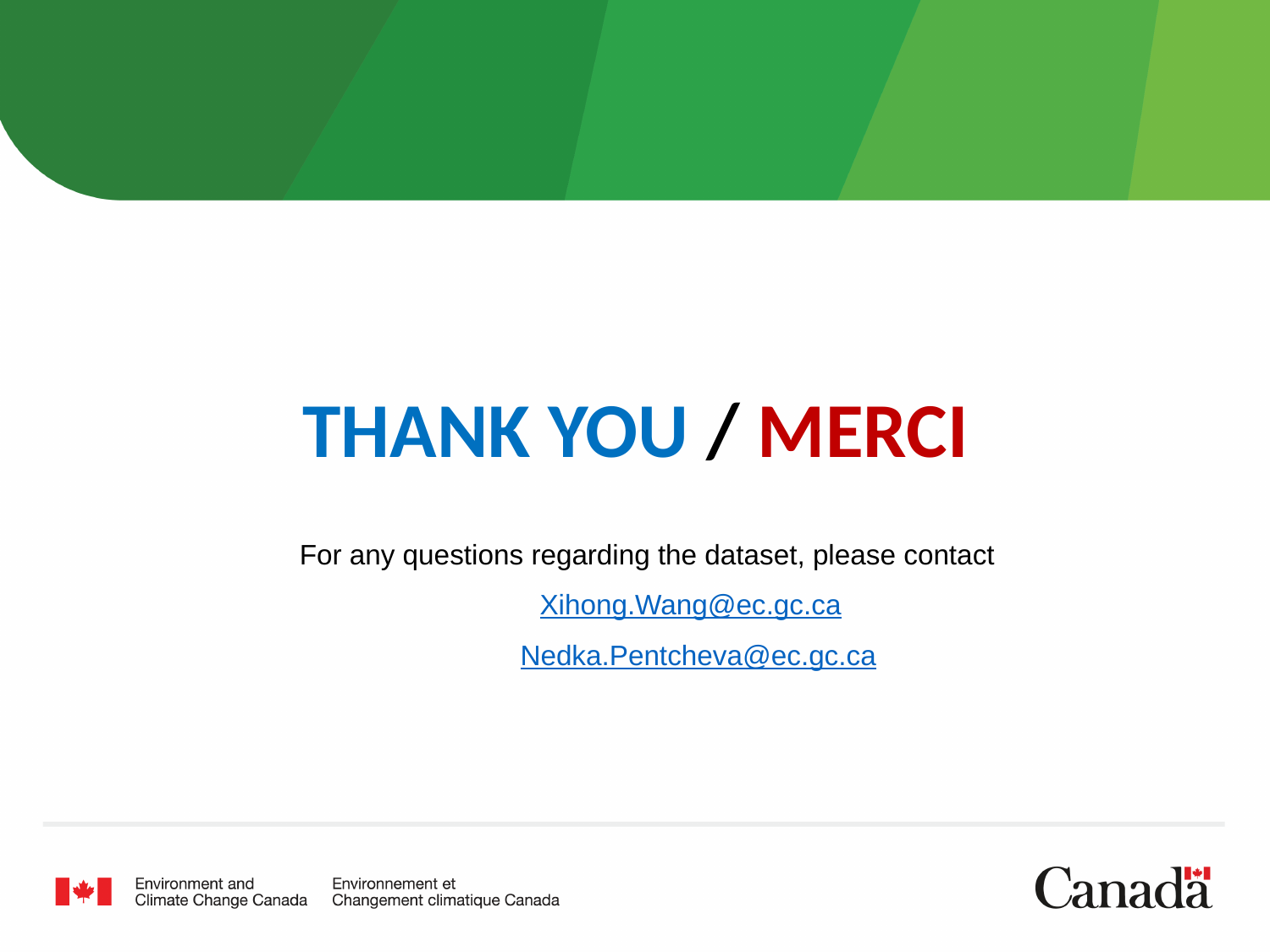

THANK YOU / MERCI
  For any questions regarding the dataset, please contact
            Xihong.Wang@ec.gc.ca
              Nedka.Pentcheva@ec.gc.ca